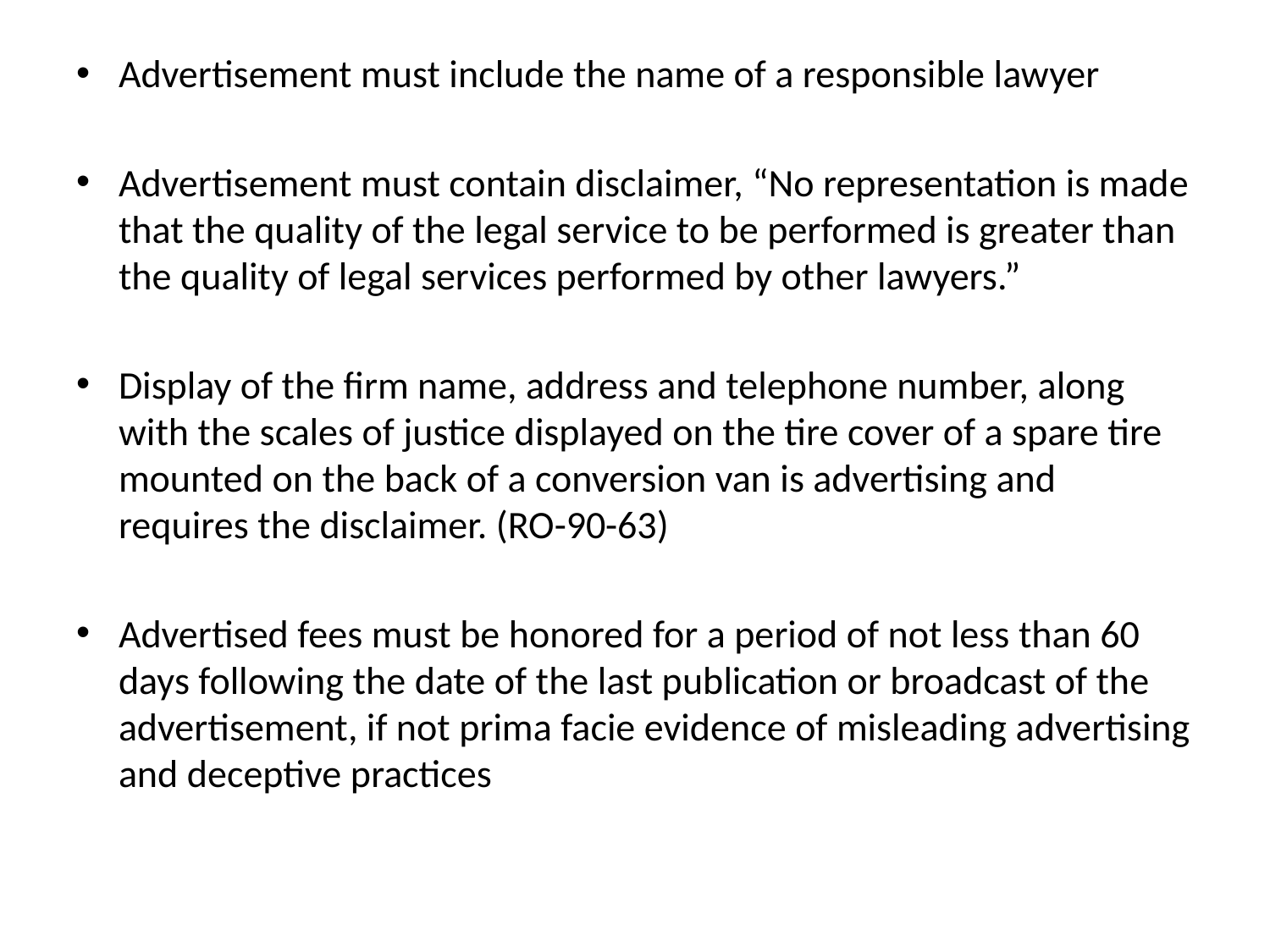

#
Advertisement must include the name of a responsible lawyer

Advertisement must contain disclaimer, “No representation is made that the quality of the legal service to be performed is greater than the quality of legal services performed by other lawyers.”

Display of the firm name, address and telephone number, along with the scales of justice displayed on the tire cover of a spare tire mounted on the back of a conversion van is advertising and requires the disclaimer. (RO-90-63)

Advertised fees must be honored for a period of not less than 60 days following the date of the last publication or broadcast of the advertisement, if not prima facie evidence of misleading advertising and deceptive practices